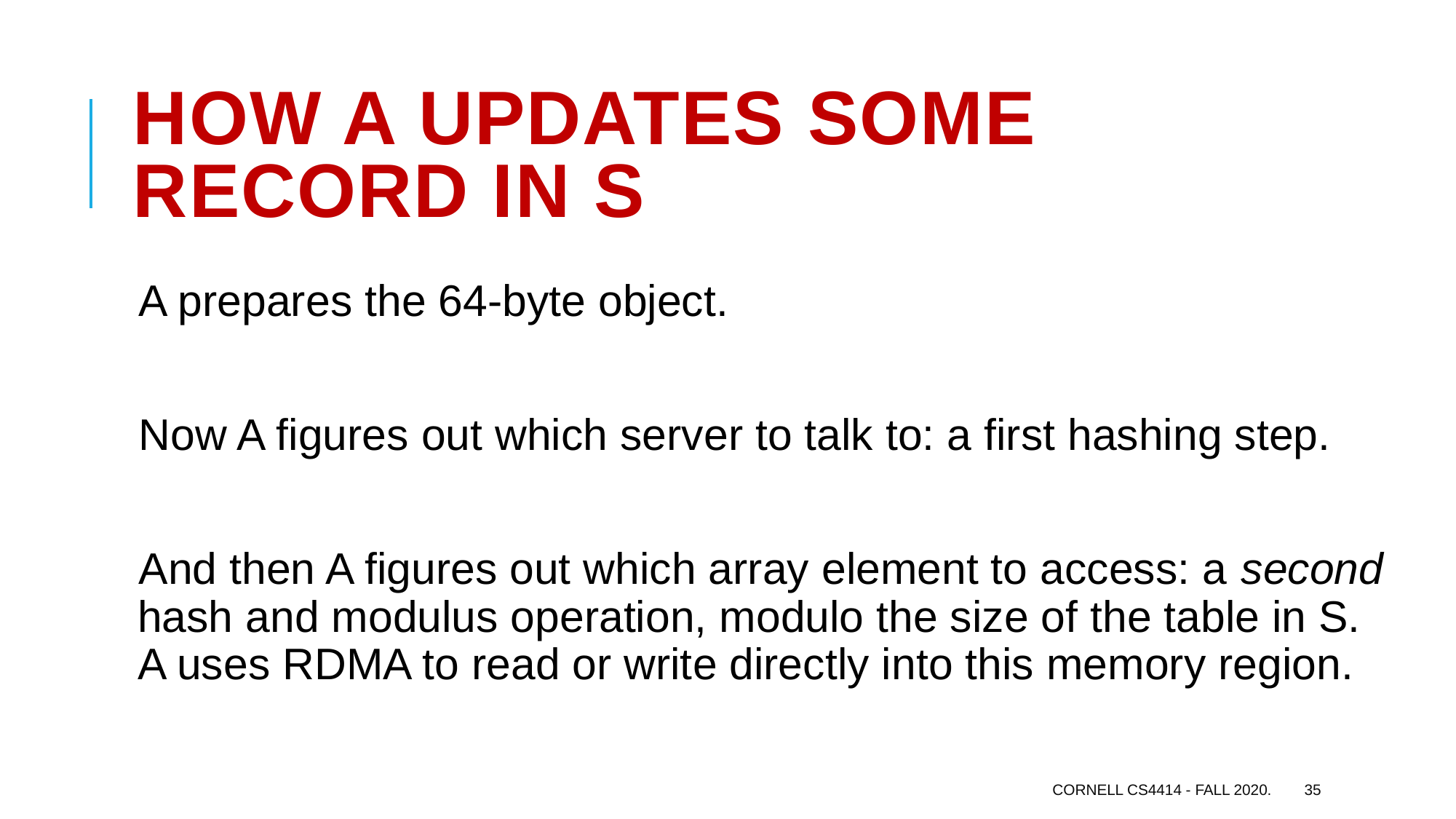

# How A updates some record in S
A prepares the 64-byte object.

Now A figures out which server to talk to: a first hashing step.

And then A figures out which array element to access: a second hash and modulus operation, modulo the size of the table in S.  A uses RDMA to read or write directly into this memory region.
Cornell CS4414 - Fall 2020.
35